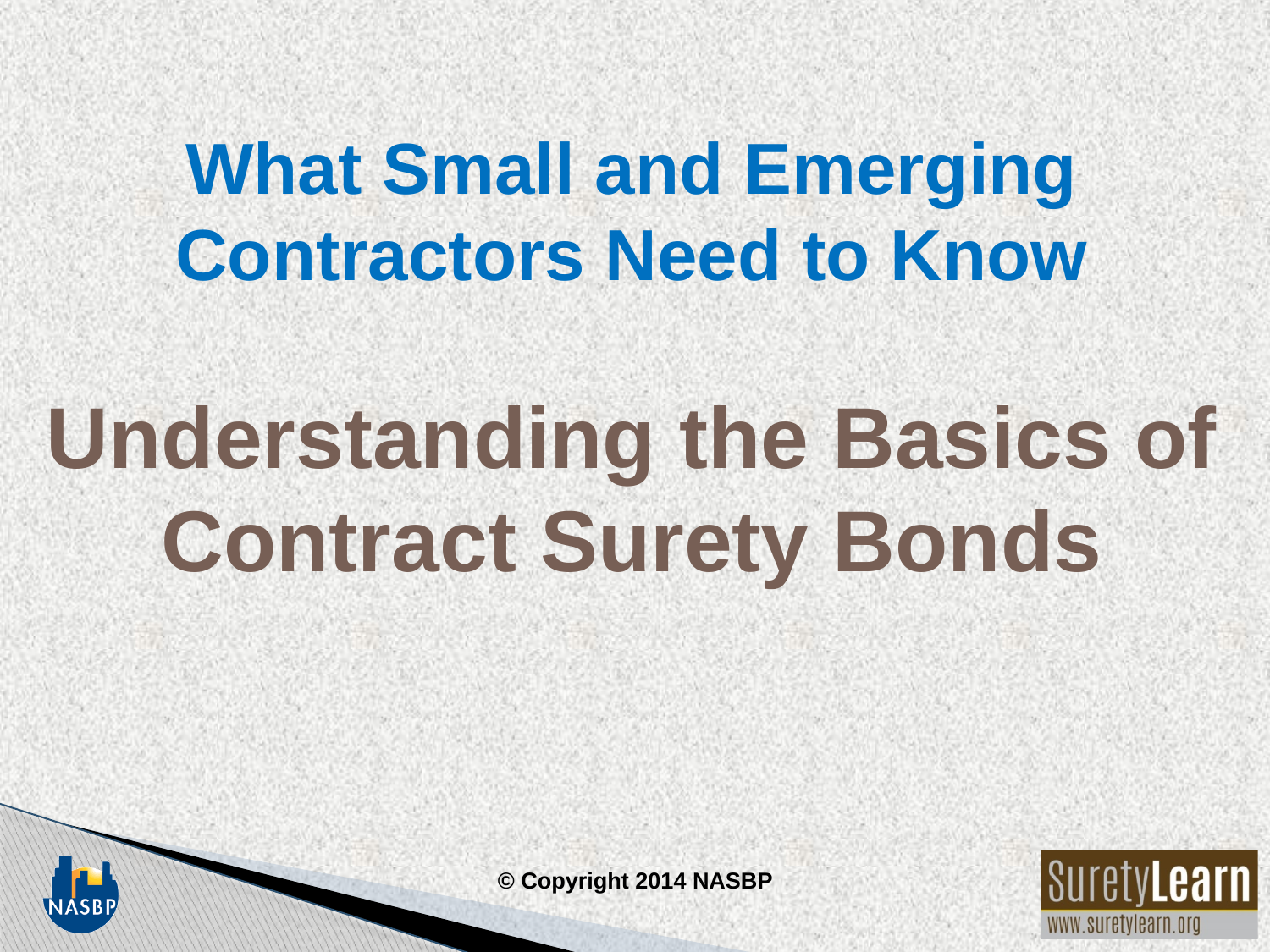

# What Small and Emerging Contractors Need to Know Understanding the Basics of Contract Surety Bonds © Copyright 2014 NASBP